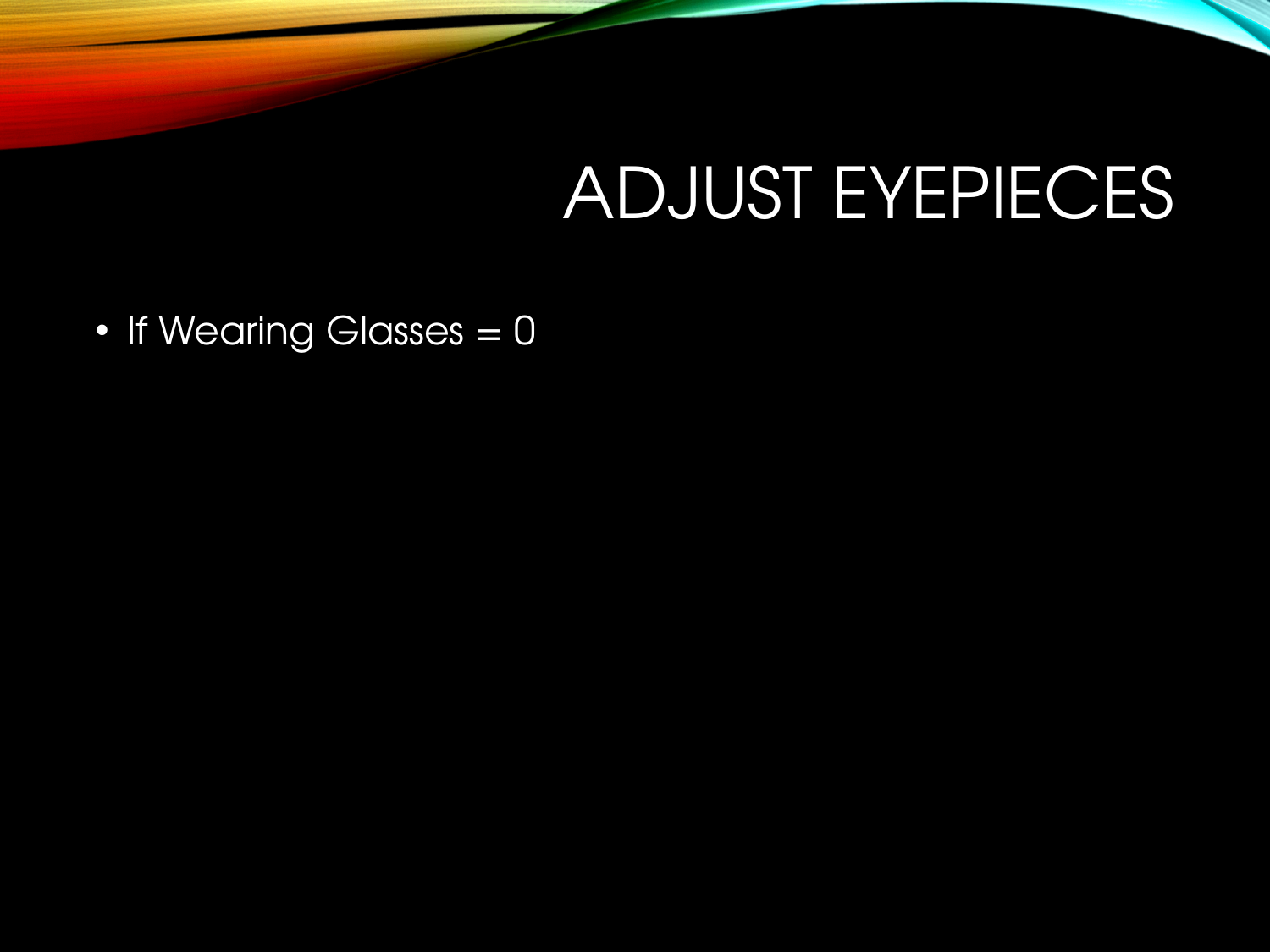

Adjust EyePieces
If Wearing Glasses = 0